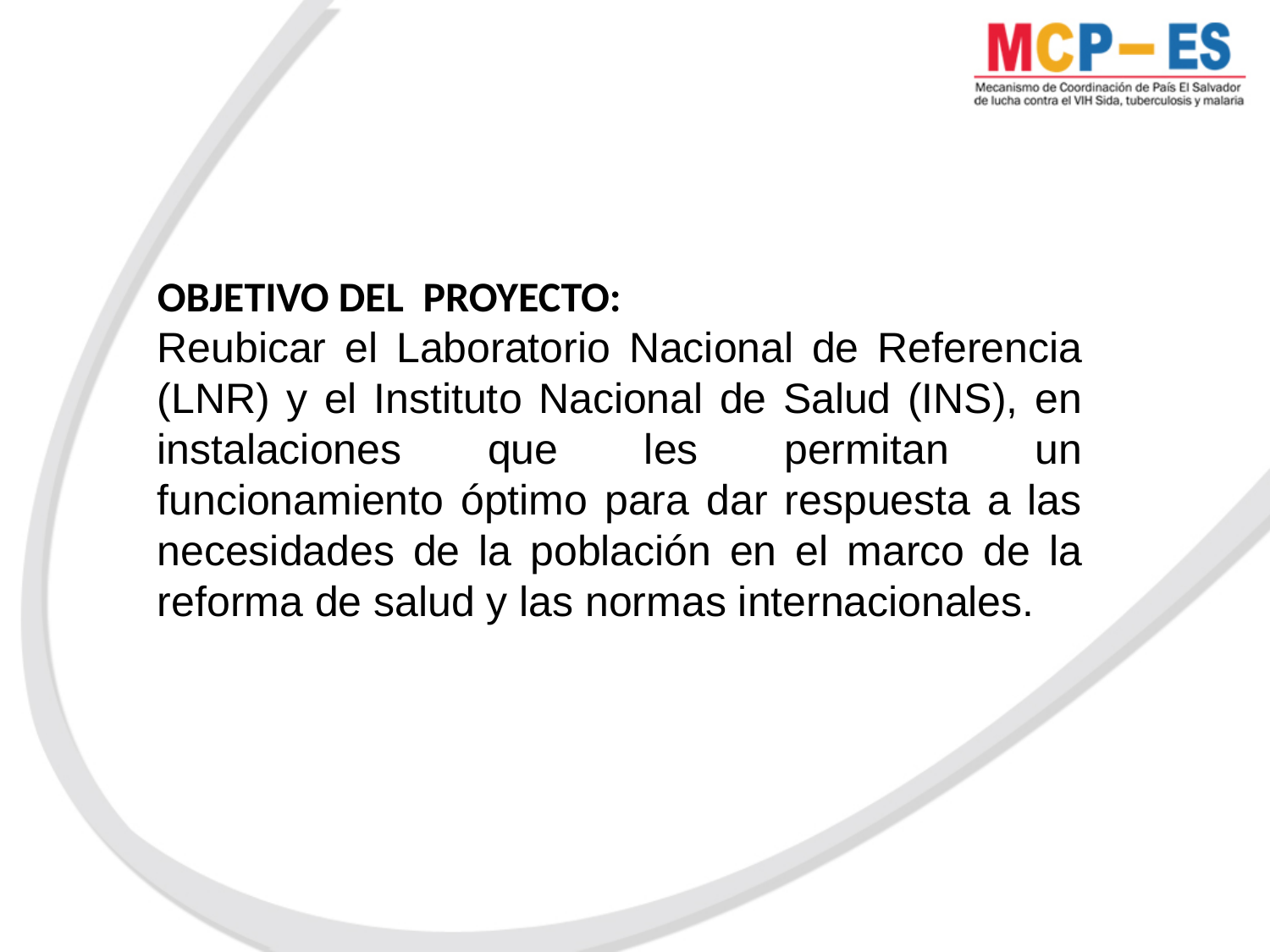

OBJETIVO DEL  PROYECTO:
Reubicar el Laboratorio Nacional de Referencia (LNR) y el Instituto Nacional de Salud (INS), en instalaciones que les permitan un funcionamiento óptimo para dar respuesta a las necesidades de la población en el marco de la reforma de salud y las normas internacionales.